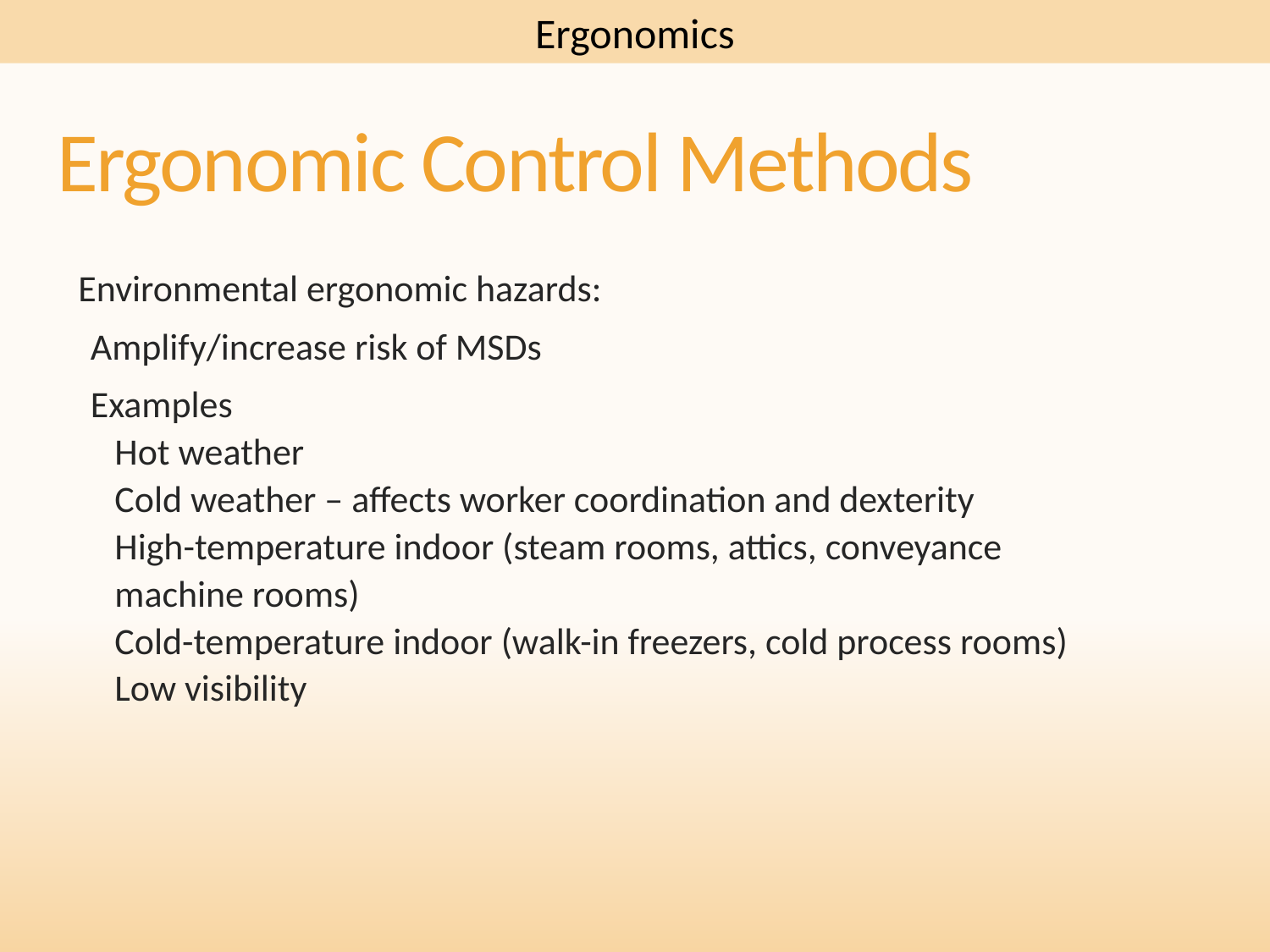

Ergonomics
# Ergonomic Control Methods
Environmental ergonomic hazards:
Amplify/increase risk of MSDs
Examples
Hot weather
Cold weather – affects worker coordination and dexterity
High-temperature indoor (steam rooms, attics, conveyance
machine rooms)
Cold-temperature indoor (walk-in freezers, cold process rooms)
Low visibility